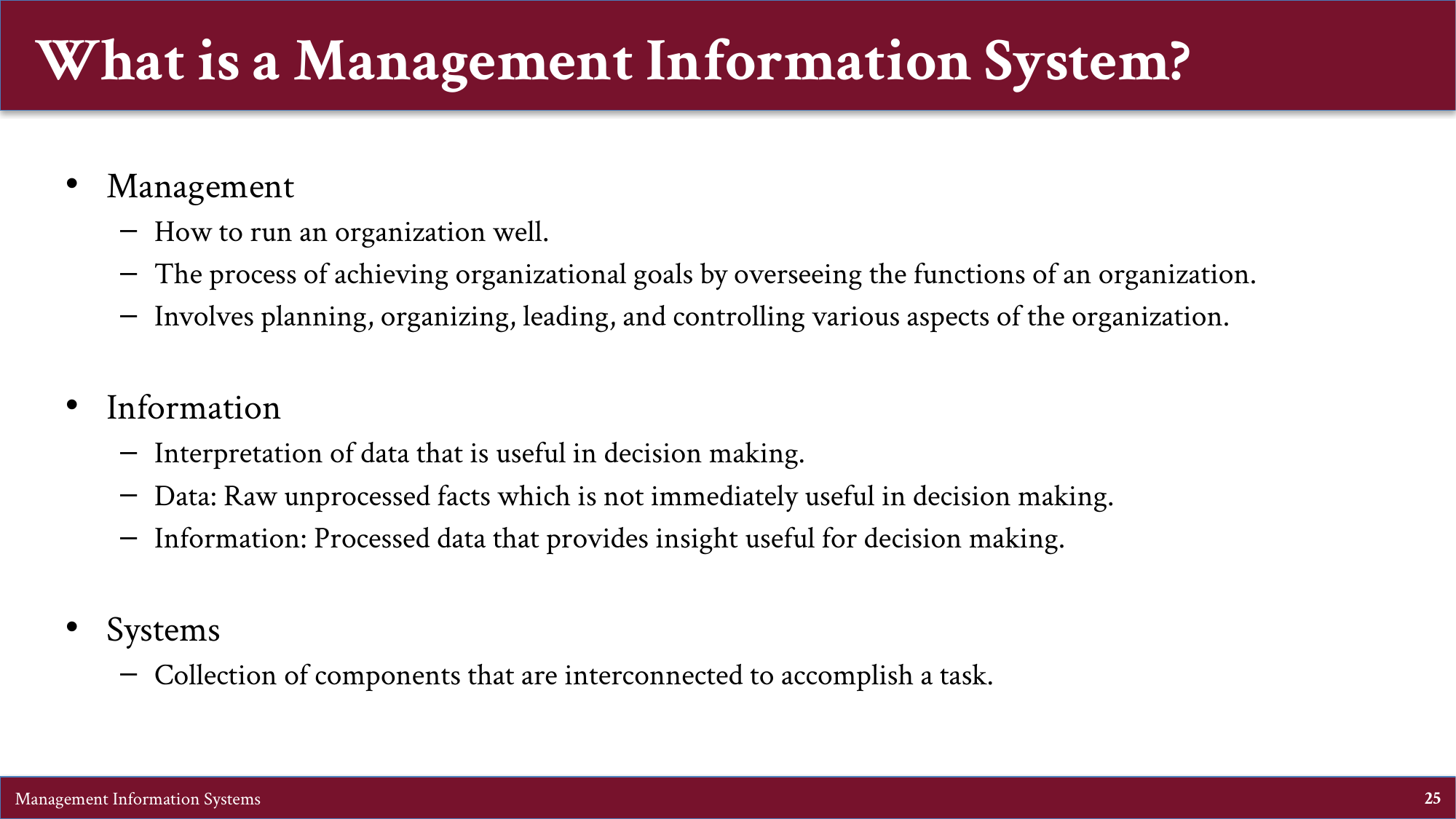

# What is a Management Information System?
Management
How to run an organization well.
The process of achieving organizational goals by overseeing the functions of an organization.
Involves planning, organizing, leading, and controlling various aspects of the organization.

Information
Interpretation of data that is useful in decision making.
Data: Raw unprocessed facts which is not immediately useful in decision making.
Information: Processed data that provides insight useful for decision making.

Systems
Collection of components that are interconnected to accomplish a task.

 Management Information Systems
25